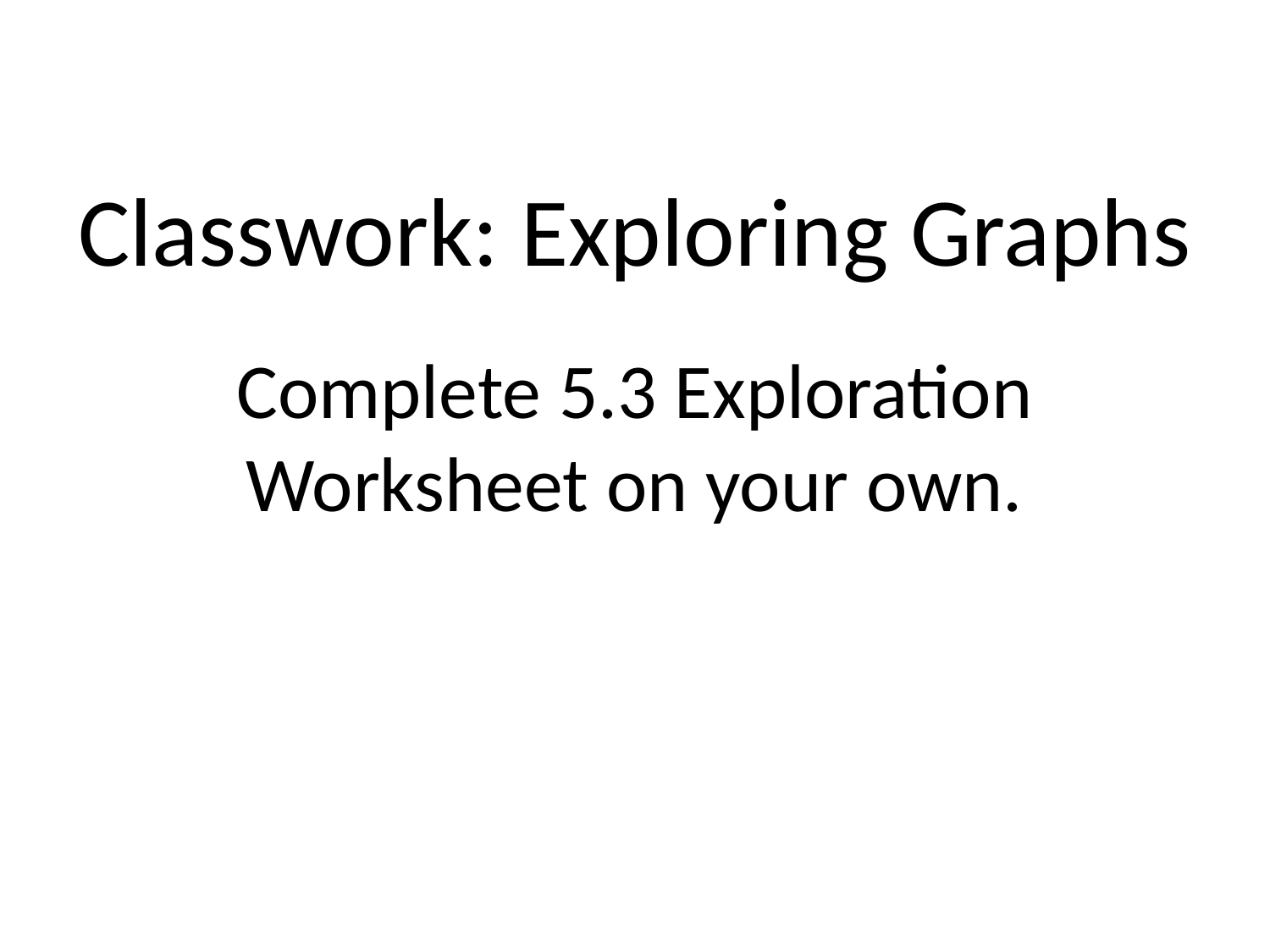

# Classwork: Exploring Graphs
Complete 5.3 Exploration Worksheet on your own.